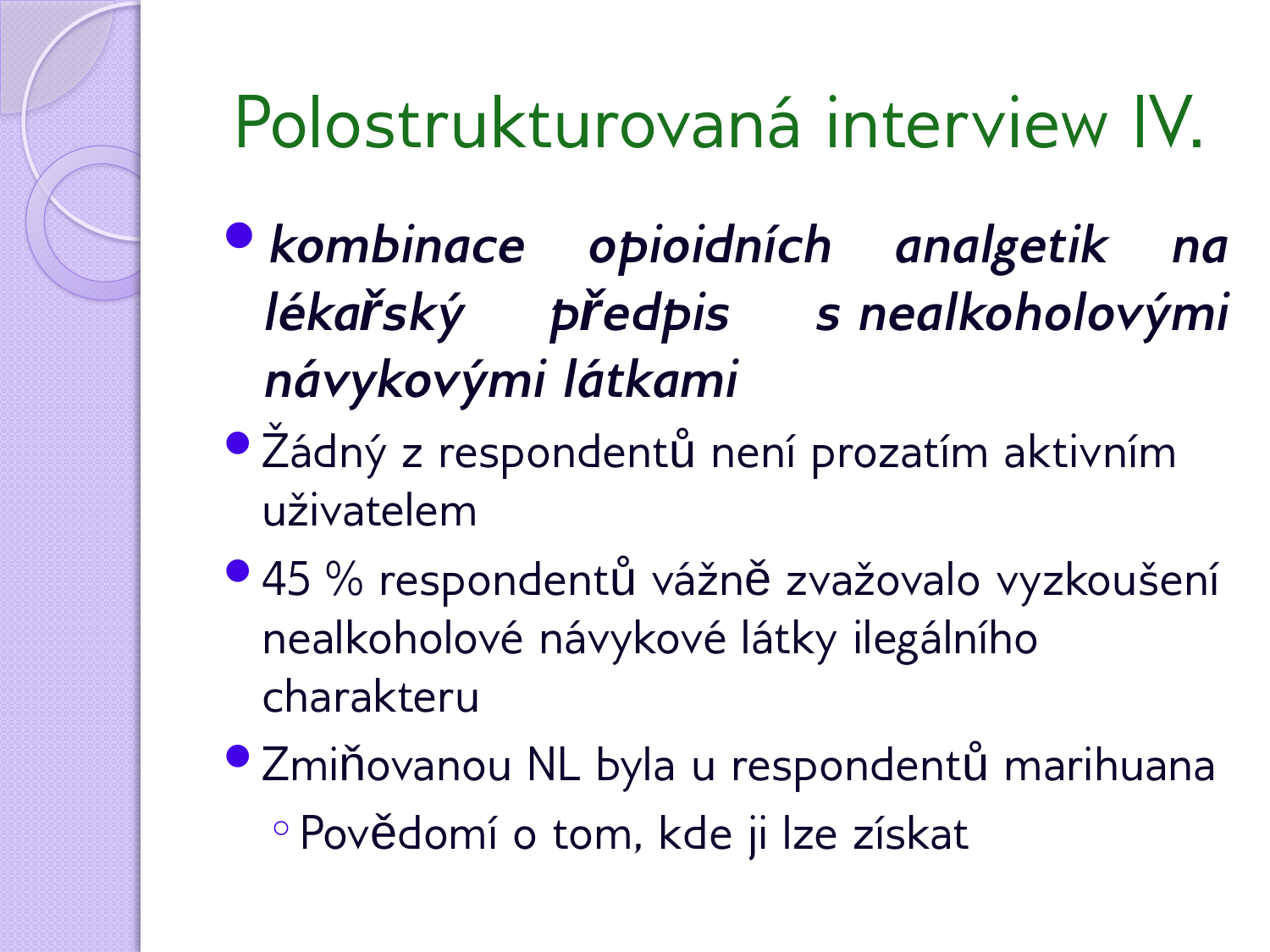

# Polostrukturovaná interview IV.
kombinace opioidních analgetik na lékařský předpis s nealkoholovými návykovými látkami
Žádný z respondentů není prozatím aktivním uživatelem
45 % respondentů vážně zvažovalo vyzkoušení nealkoholové návykové látky ilegálního charakteru
Zmiňovanou NL byla u respondentů marihuana
Povědomí o tom, kde ji lze získat